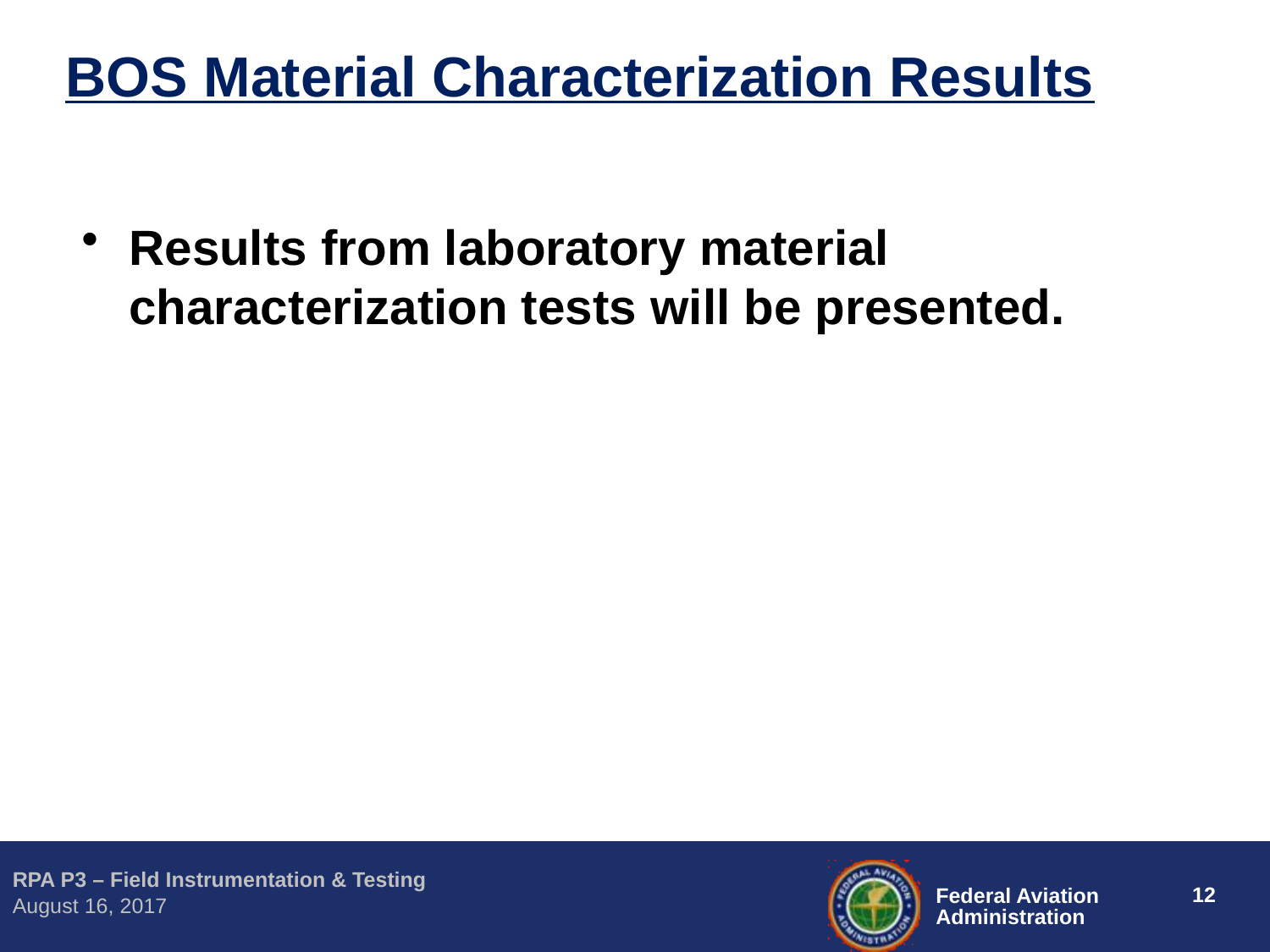

BOS Material Characterization Results
Results from laboratory material characterization tests will be presented.